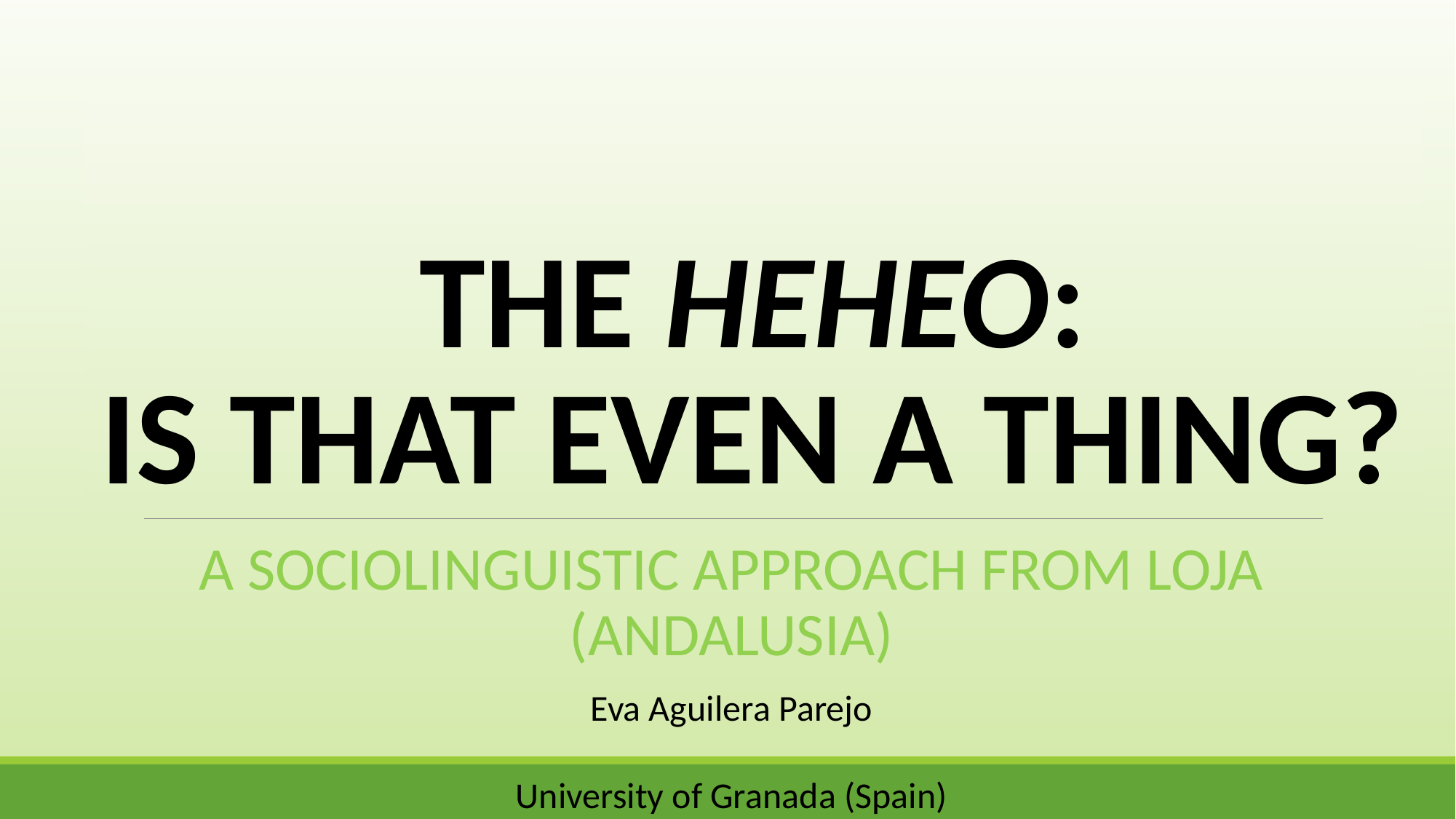

# THE HEHEO: IS THAT EVEN A THING?
A SOCIOLINGUISTIC APPROACH FROM LOJA (ANDALUSIA)
Eva Aguilera Parejo
University of Granada (Spain)